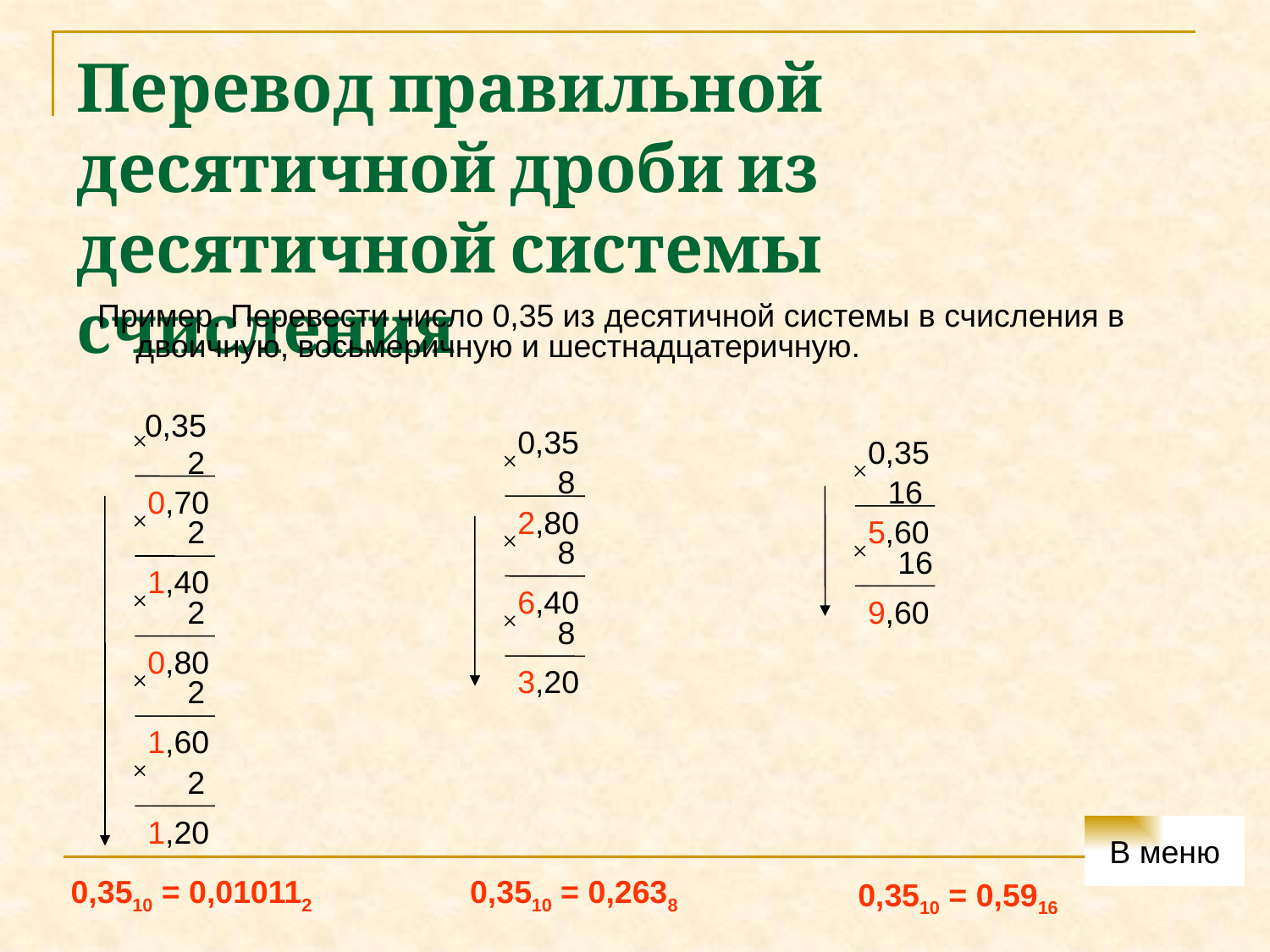

# Перевод правильной десятичной дроби из десятичной системы счисления
Пример. Перевести число 0,35 из десятичной системы в счисления в двоичную, восьмеричную и шестнадцатеричную.
0,35
0,35
0,35

2

8
16

0,70

2,80
2

5,60

8
16

1,40

6,40
2

9,60

8

0,80
3,20

2

1,60
2

1,20
В меню
0,3510 = 0,010112
0,3510 = 0,2638
0,3510 = 0,5916